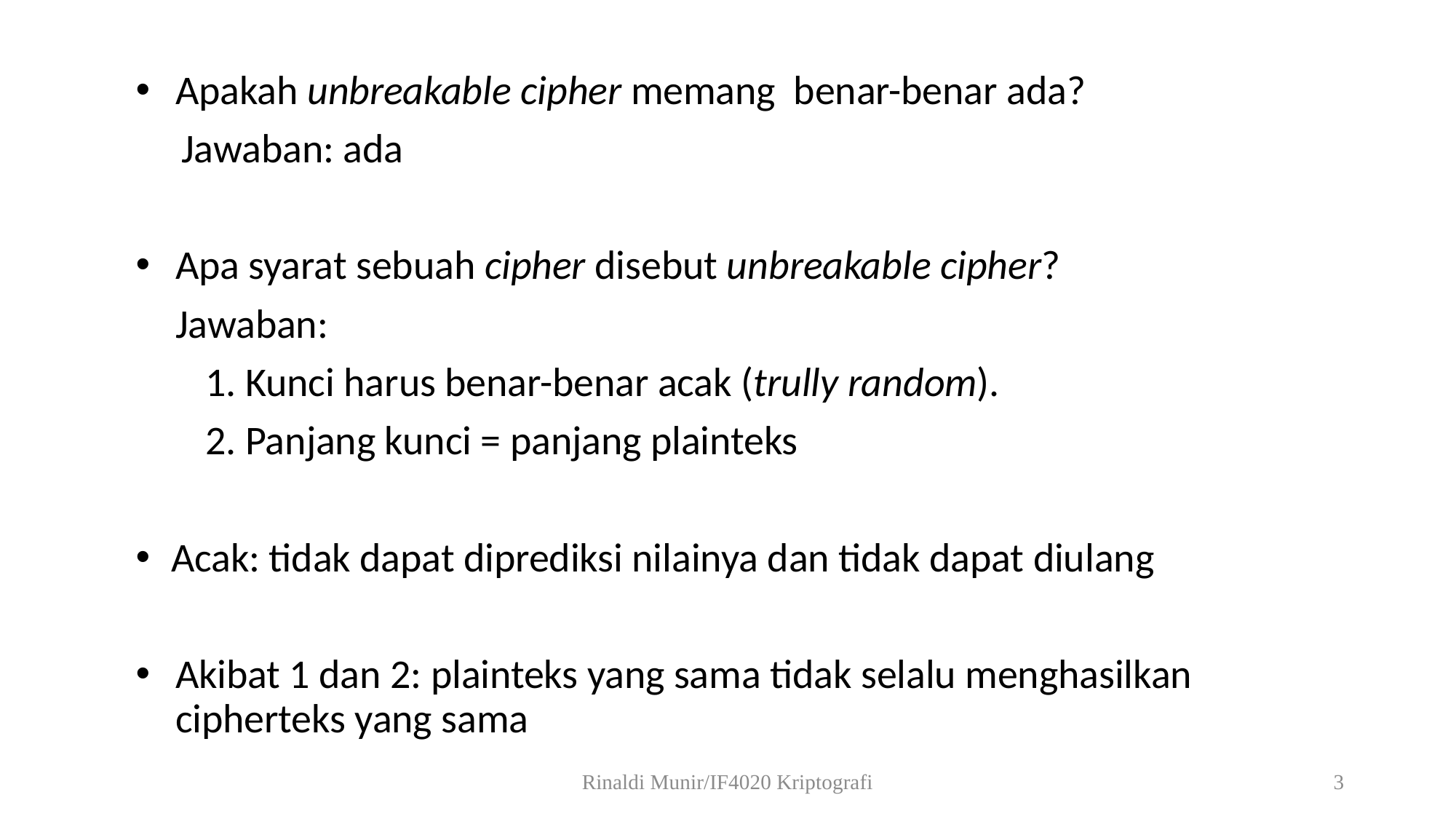

Apakah unbreakable cipher memang  benar-benar ada?
	Jawaban: ada

Apa syarat sebuah cipher disebut unbreakable cipher?
	Jawaban:
	1. Kunci harus benar-benar acak (trully random).
	2. Panjang kunci = panjang plainteks

 Acak: tidak dapat diprediksi nilainya dan tidak dapat diulang

Akibat 1 dan 2: plainteks yang sama tidak selalu menghasilkan cipherteks yang sama
Rinaldi Munir/IF4020 Kriptografi
3